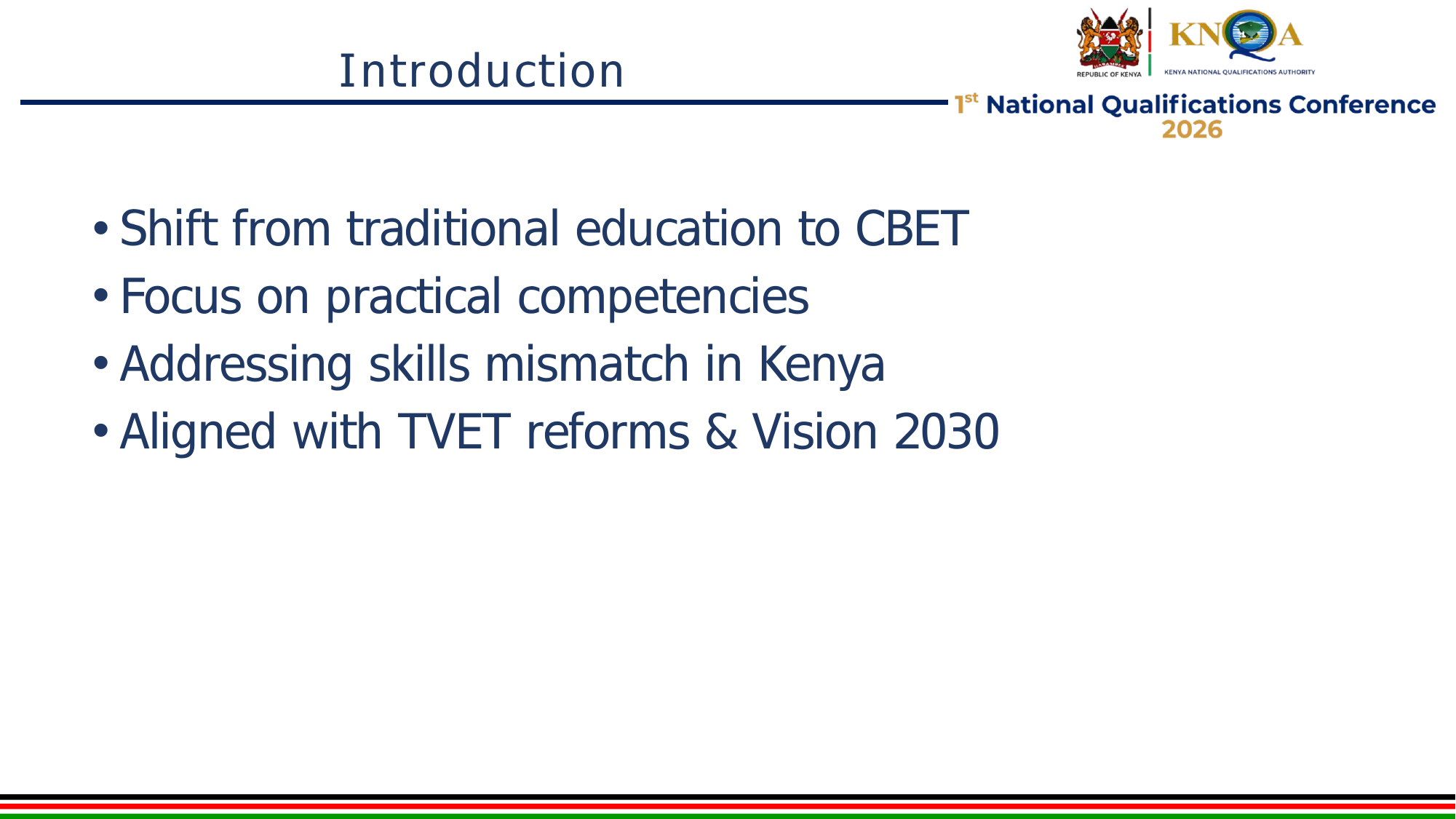

# Introduction
Shift from traditional education to CBET
Focus on practical competencies
Addressing skills mismatch in Kenya
Aligned with TVET reforms & Vision 2030